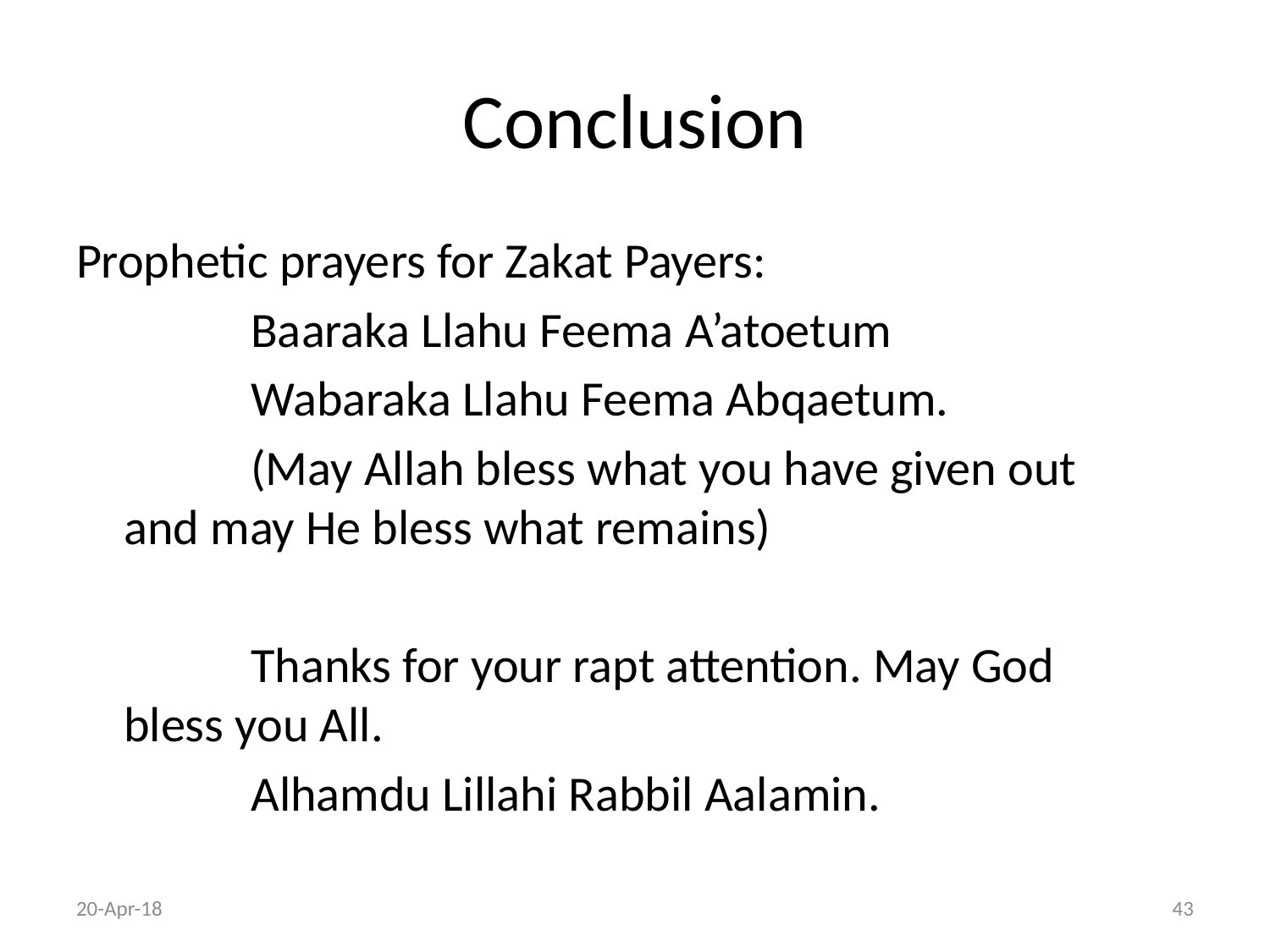

# Conclusion
Prophetic prayers for Zakat Payers:
		Baaraka Llahu Feema A’atoetum
		Wabaraka Llahu Feema Abqaetum.
		(May Allah bless what you have given out 	and may He bless what remains)

		Thanks for your rapt attention. May God 	bless you All.
		Alhamdu Lillahi Rabbil Aalamin.
20-Apr-18
43